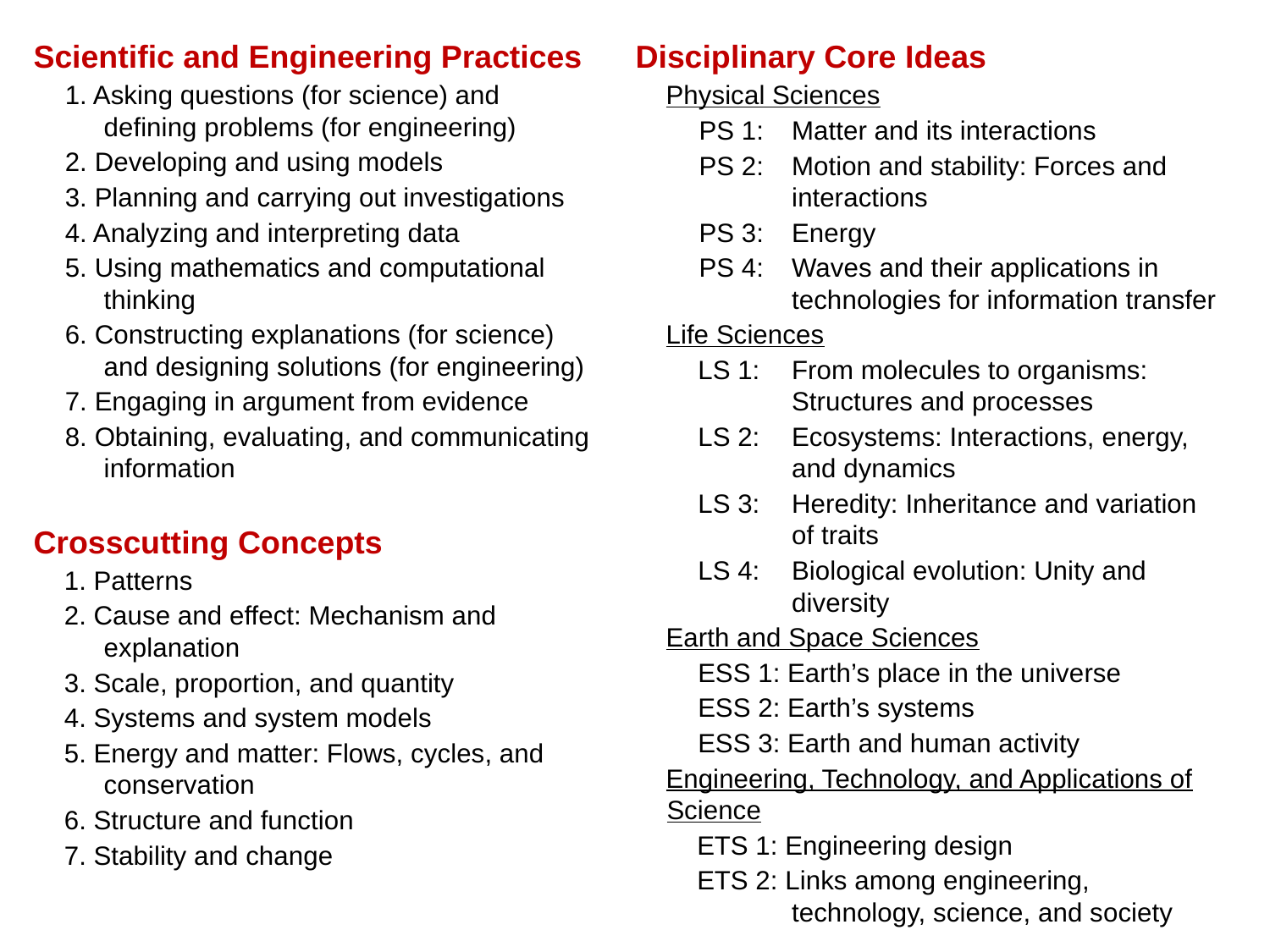

Disciplinary Core Ideas
Physical Sciences
PS 1:	Matter and its interactions
PS 2:	Motion and stability: Forces and interactions
PS 3:	Energy
PS 4:	Waves and their applications in technologies for information transfer
Life Sciences
LS 1:	From molecules to organisms: Structures and processes
LS 2:	Ecosystems: Interactions, energy, and dynamics
LS 3:	Heredity: Inheritance and variation of traits
LS 4:	Biological evolution: Unity and diversity
Earth and Space Sciences
ESS 1: Earth’s place in the universe
ESS 2: Earth’s systems
ESS 3: Earth and human activity
Engineering, Technology, and Applications of Science
ETS 1: Engineering design
ETS 2: Links among engineering, technology, science, and society
Scientific and Engineering Practices
1. Asking questions (for science) and defining problems (for engineering)
2. Developing and using models
3. Planning and carrying out investigations
4. Analyzing and interpreting data
5. Using mathematics and computational thinking
6. Constructing explanations (for science) and designing solutions (for engineering)
7. Engaging in argument from evidence
8. Obtaining, evaluating, and communicating information

Crosscutting Concepts
1. Patterns
2. Cause and effect: Mechanism and explanation
3. Scale, proportion, and quantity
4. Systems and system models
5. Energy and matter: Flows, cycles, and conservation
6. Structure and function
7. Stability and change